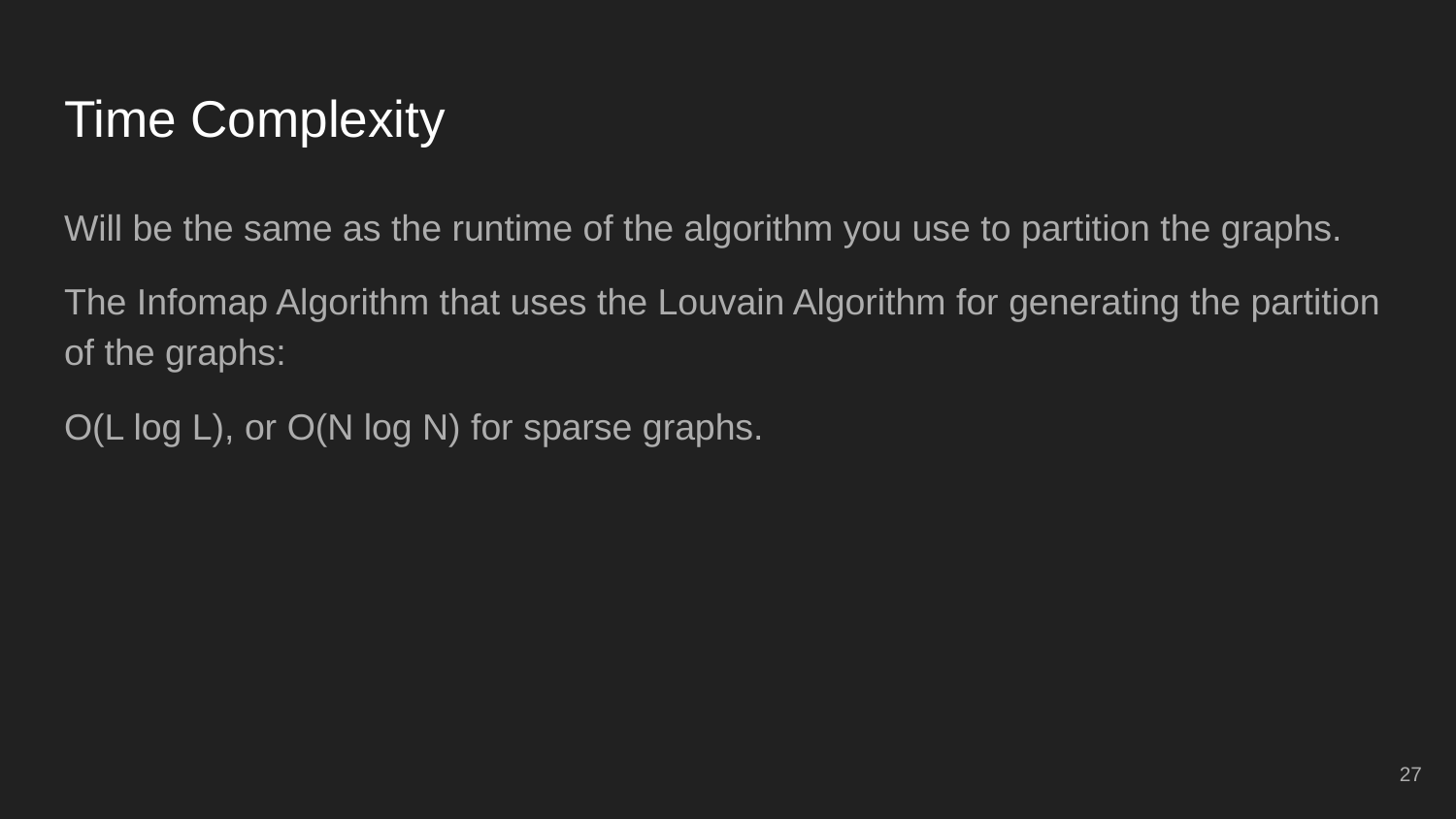

# Time Complexity
Will be the same as the runtime of the algorithm you use to partition the graphs.
The Infomap Algorithm that uses the Louvain Algorithm for generating the partition of the graphs:
O(L log L), or O(N log N) for sparse graphs.

27